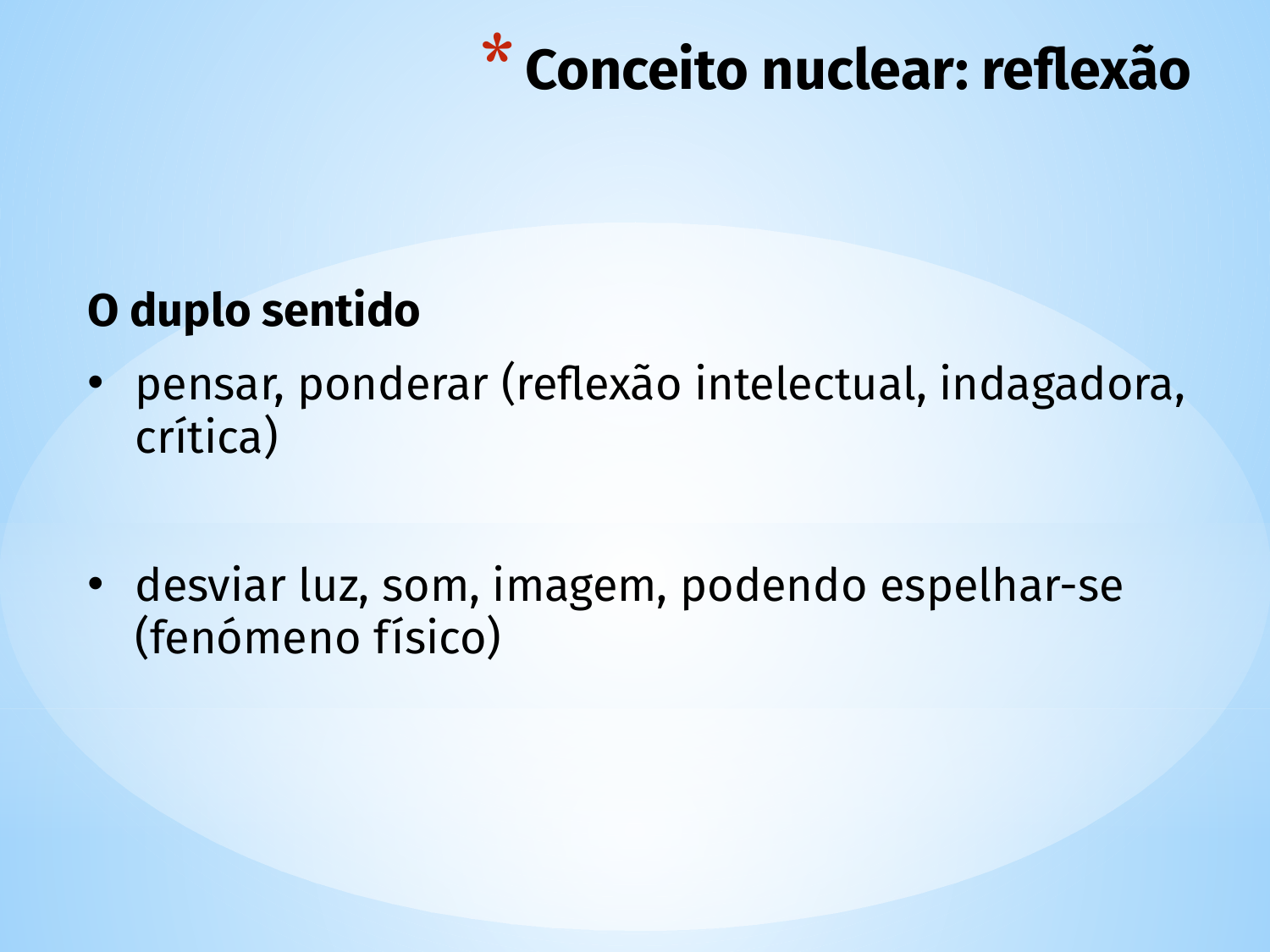

# Conceito nuclear: reflexão
O duplo sentido
pensar, ponderar (reflexão intelectual, indagadora, crítica)

desviar luz, som, imagem, podendo espelhar-se (fenómeno físico)